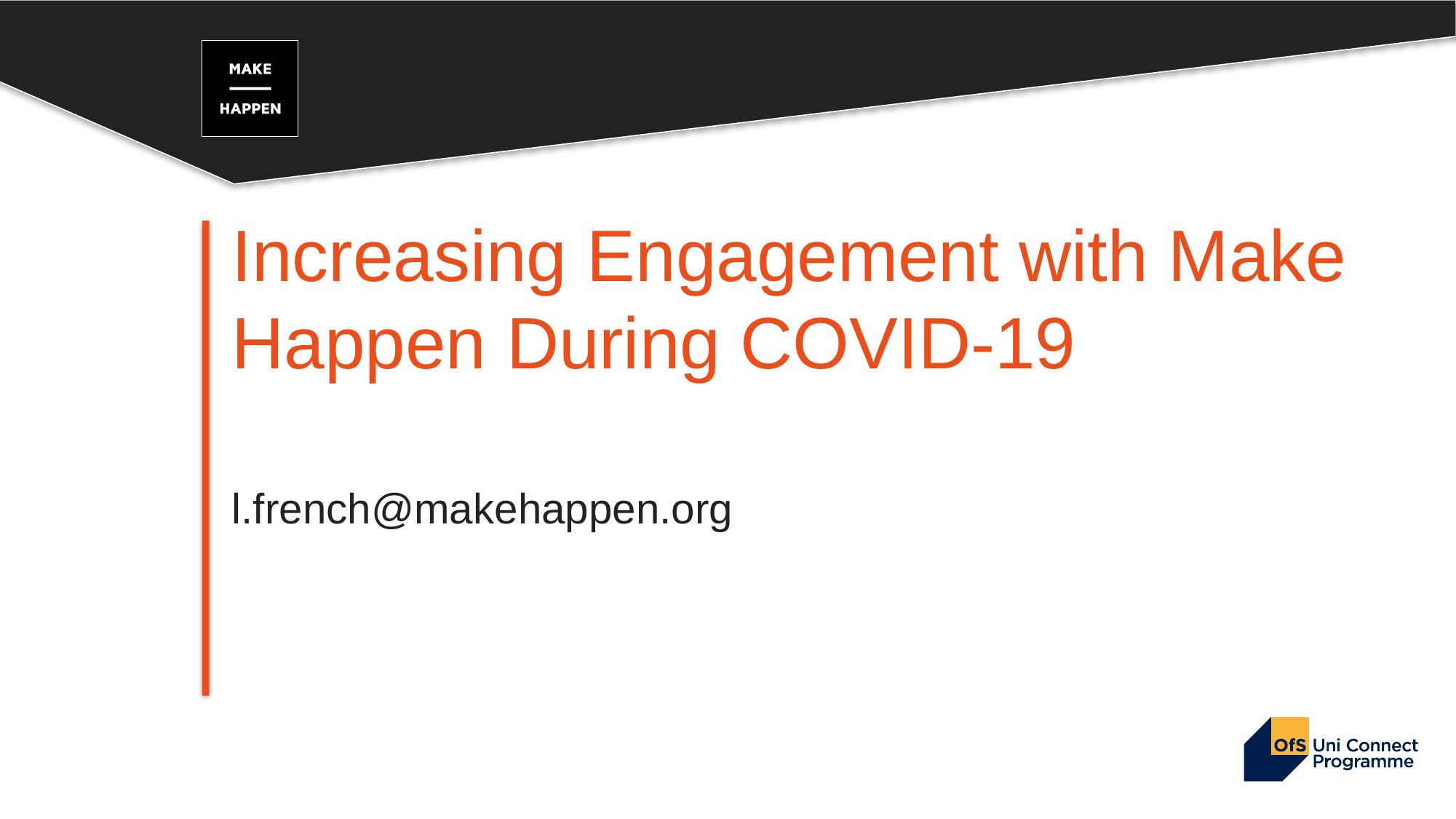

# Increasing Engagement with Make Happen During COVID-19 l.french@makehappen.org